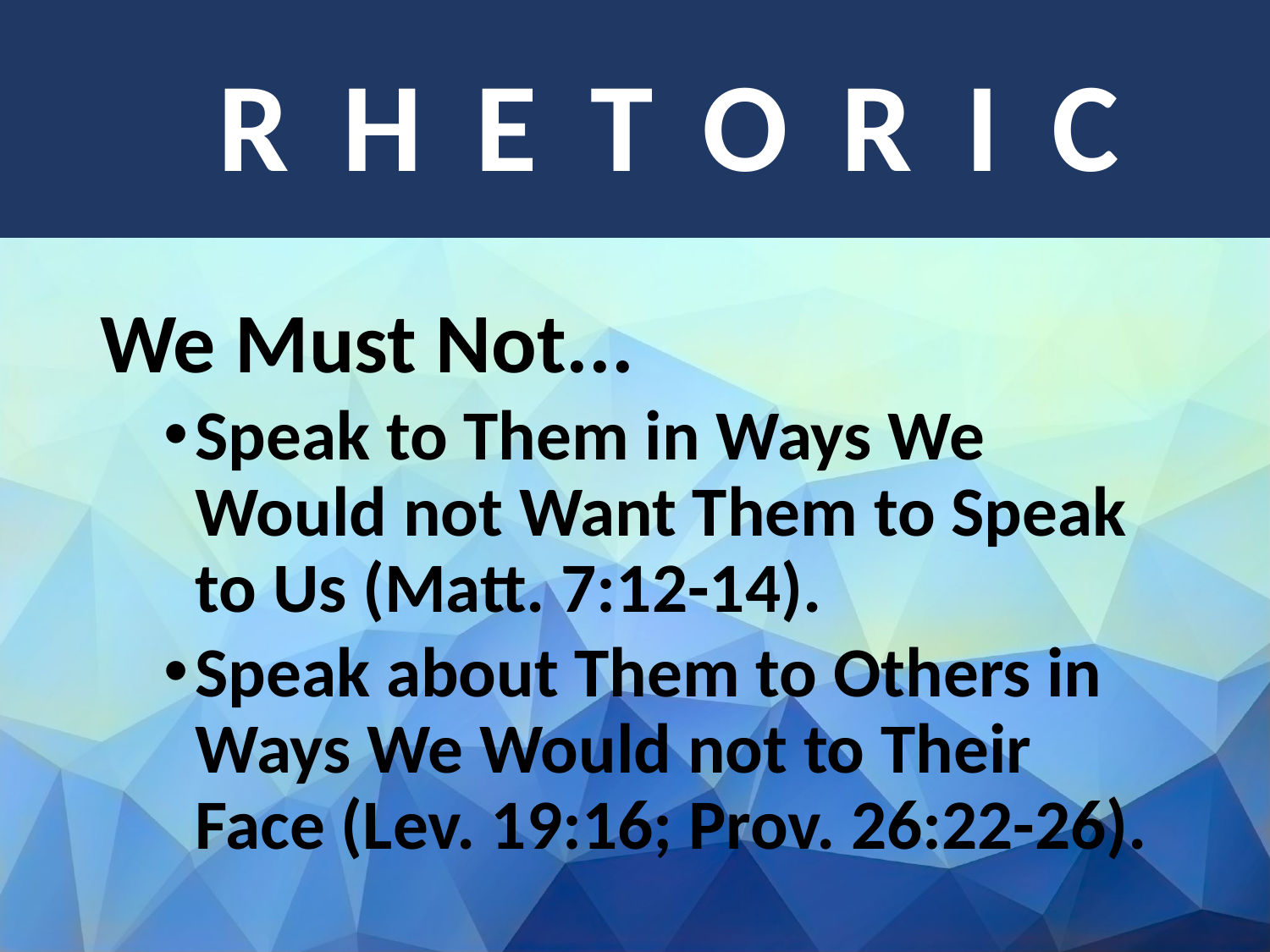

# Rhetoric
We Must Not...
Speak to Them in Ways We Would not Want Them to Speak to Us (Matt. 7:12-14).
Speak about Them to Others in Ways We Would not to Their Face (Lev. 19:16; Prov. 26:22-26).